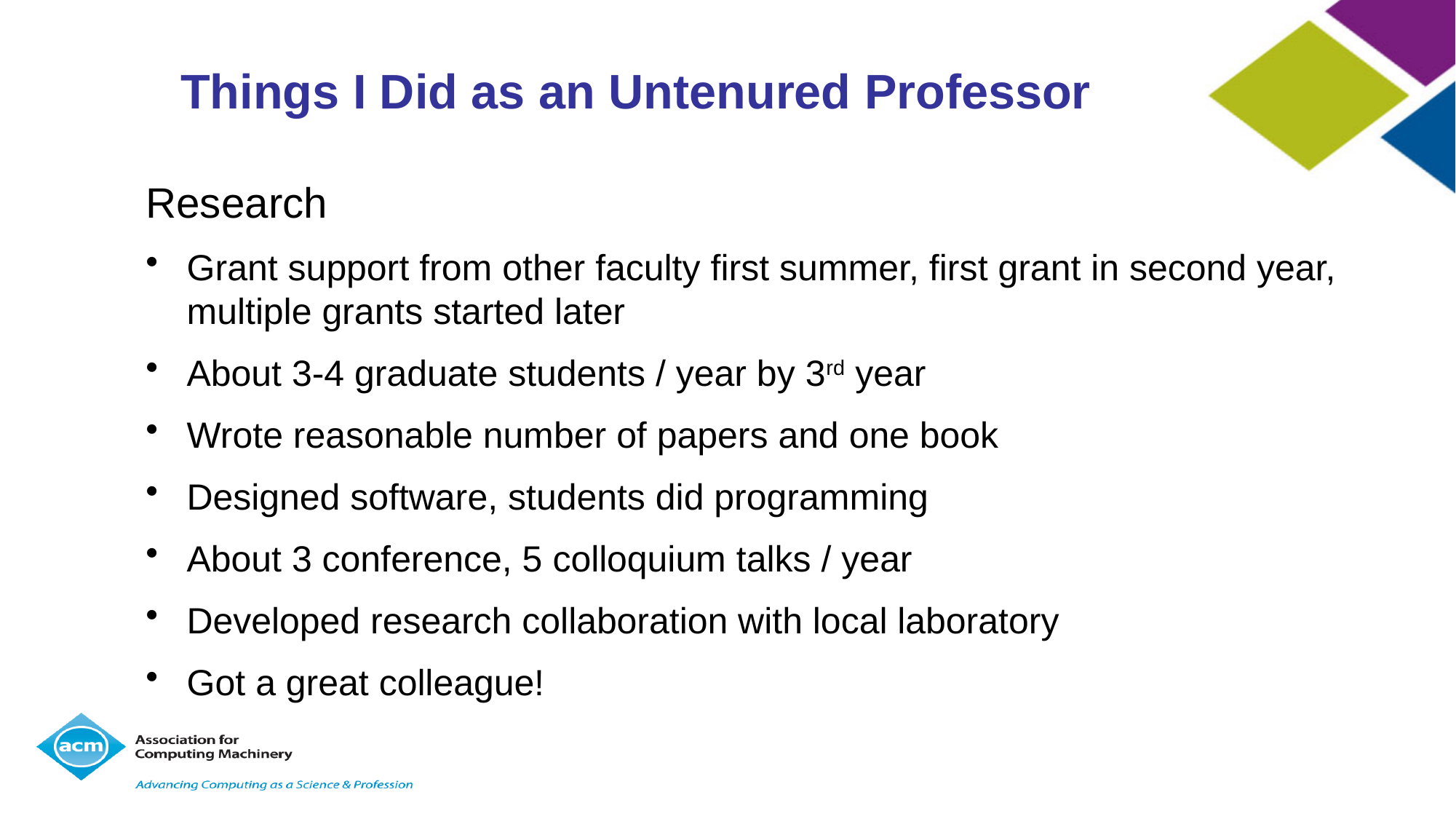

# Things I Did as an Untenured Professor
Research
Grant support from other faculty first summer, first grant in second year, multiple grants started later
About 3-4 graduate students / year by 3rd year
Wrote reasonable number of papers and one book
Designed software, students did programming
About 3 conference, 5 colloquium talks / year
Developed research collaboration with local laboratory
Got a great colleague!